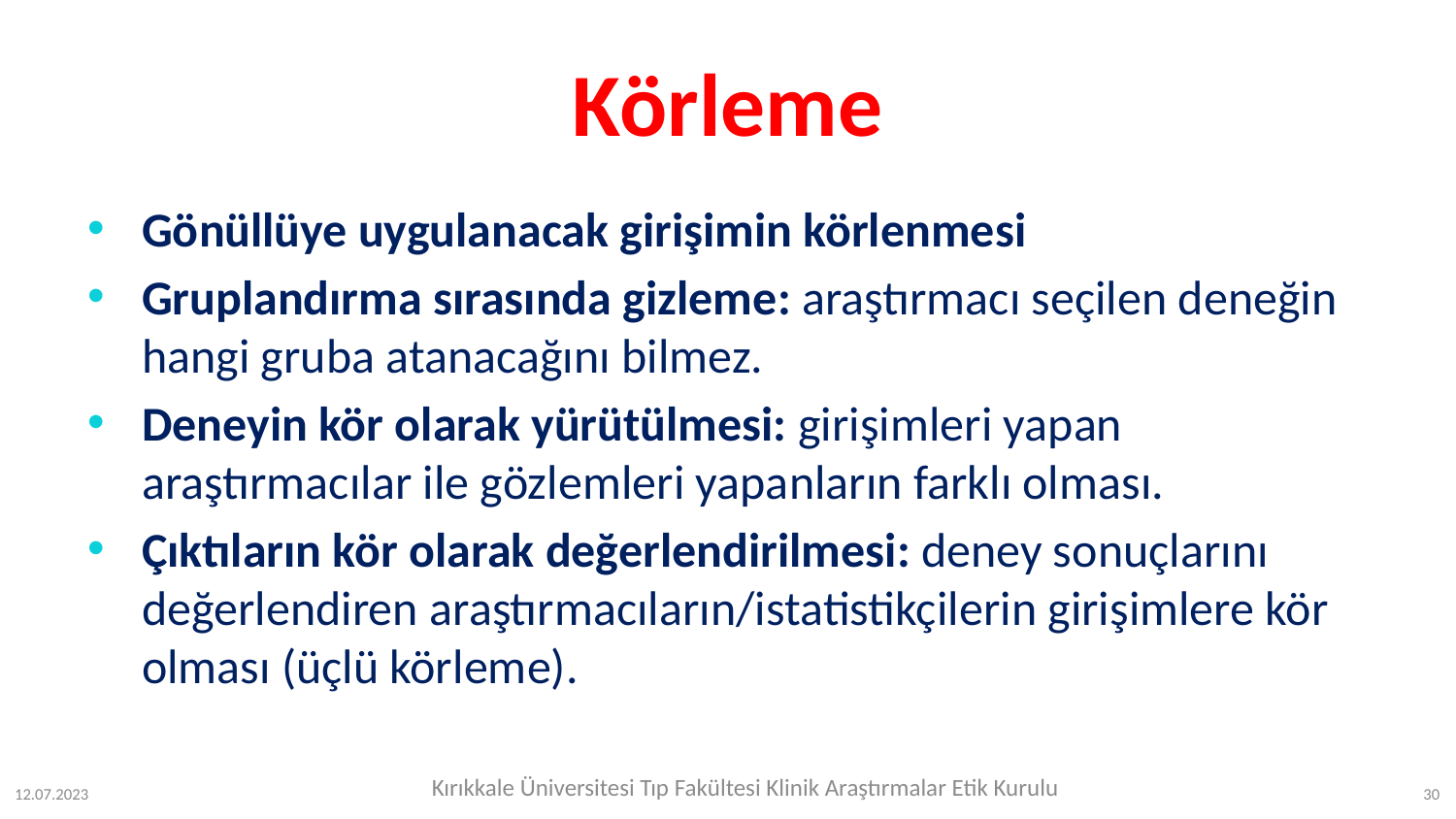

# Körleme
Gönüllüye uygulanacak girişimin körlenmesi
Gruplandırma sırasında gizleme: araştırmacı seçilen deneğin hangi gruba atanacağını bilmez.
Deneyin kör olarak yürütülmesi: girişimleri yapan araştırmacılar ile gözlemleri yapanların farklı olması.
Çıktıların kör olarak değerlendirilmesi: deney sonuçlarını değerlendiren araştırmacıların/istatistikçilerin girişimlere kör olması (üçlü körleme).

Kırıkkale Üniversitesi Tıp Fakültesi Klinik Araştırmalar Etik Kurulu
12.07.2023
30